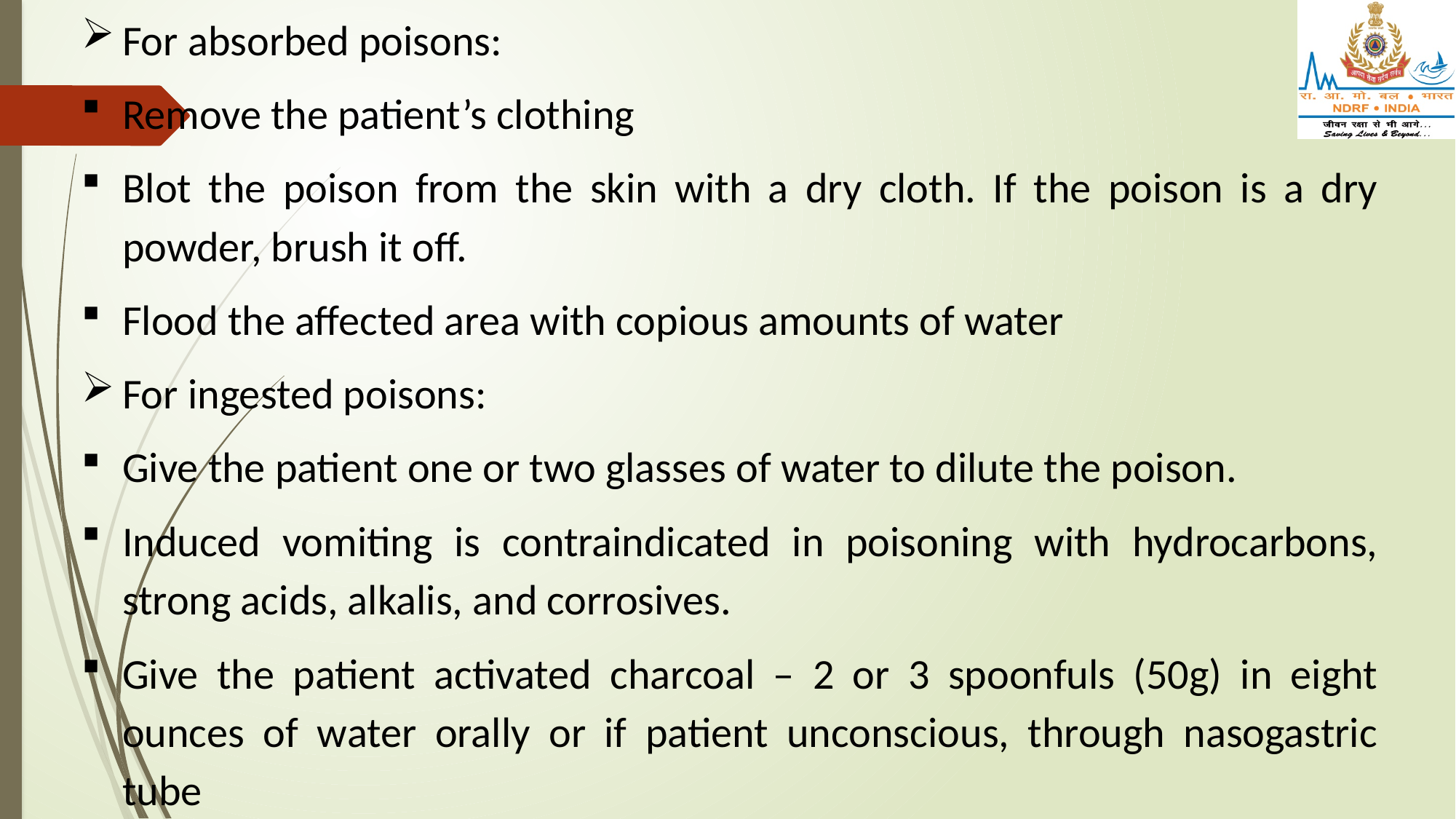

For absorbed poisons:
Remove the patient’s clothing
Blot the poison from the skin with a dry cloth. If the poison is a dry powder, brush it off.
Flood the affected area with copious amounts of water
For ingested poisons:
Give the patient one or two glasses of water to dilute the poison.
Induced vomiting is contraindicated in poisoning with hydrocarbons, strong acids, alkalis, and corrosives.
Give the patient activated charcoal – 2 or 3 spoonfuls (50g) in eight ounces of water orally or if patient unconscious, through nasogastric tube